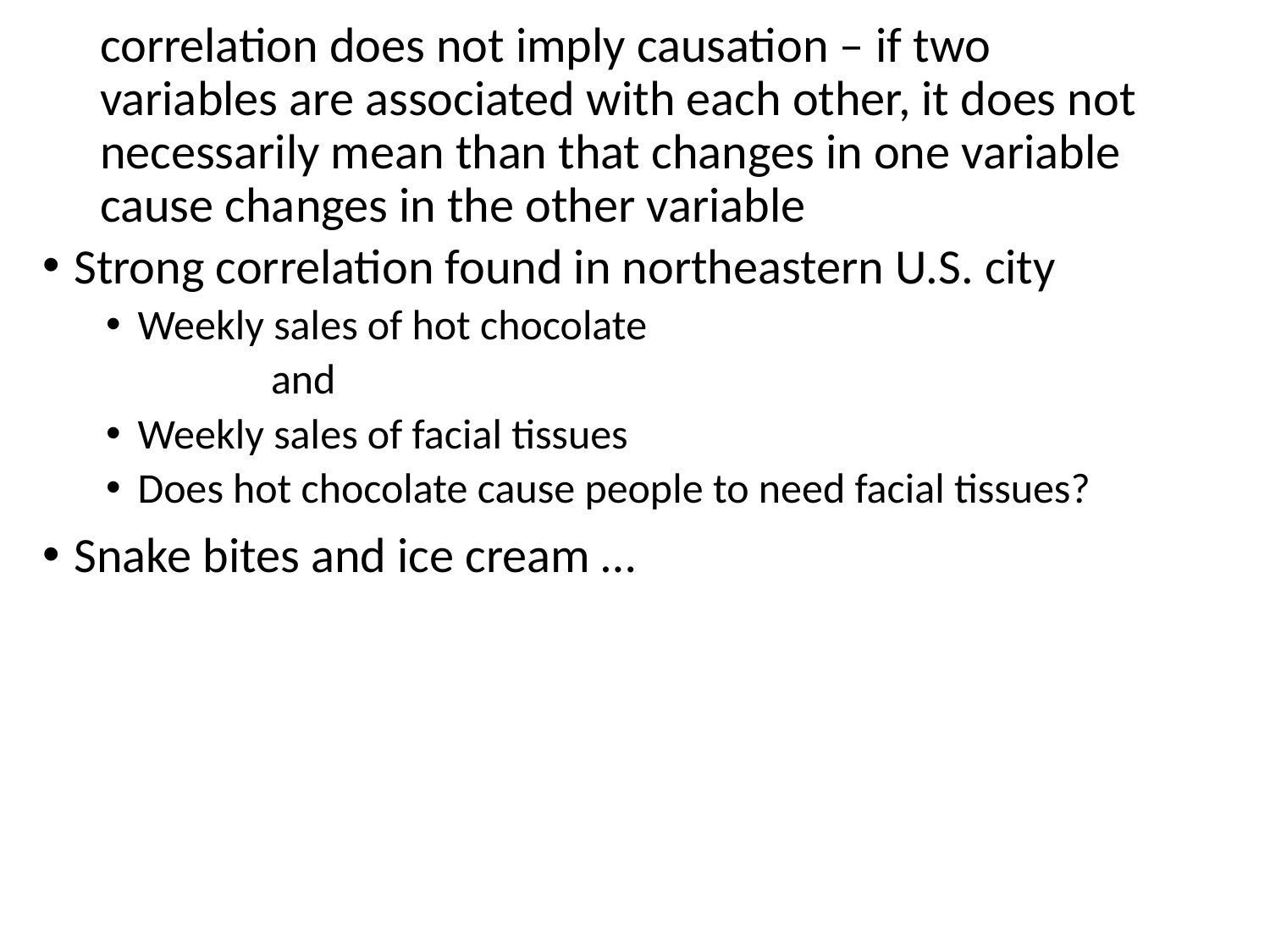

# correlation does not imply causation – if two variables are associated with each other, it does not necessarily mean than that changes in one variable cause changes in the other variable
Strong correlation found in northeastern U.S. city
Weekly sales of hot chocolate
	    and
Weekly sales of facial tissues
Does hot chocolate cause people to need facial tissues?
Snake bites and ice cream …